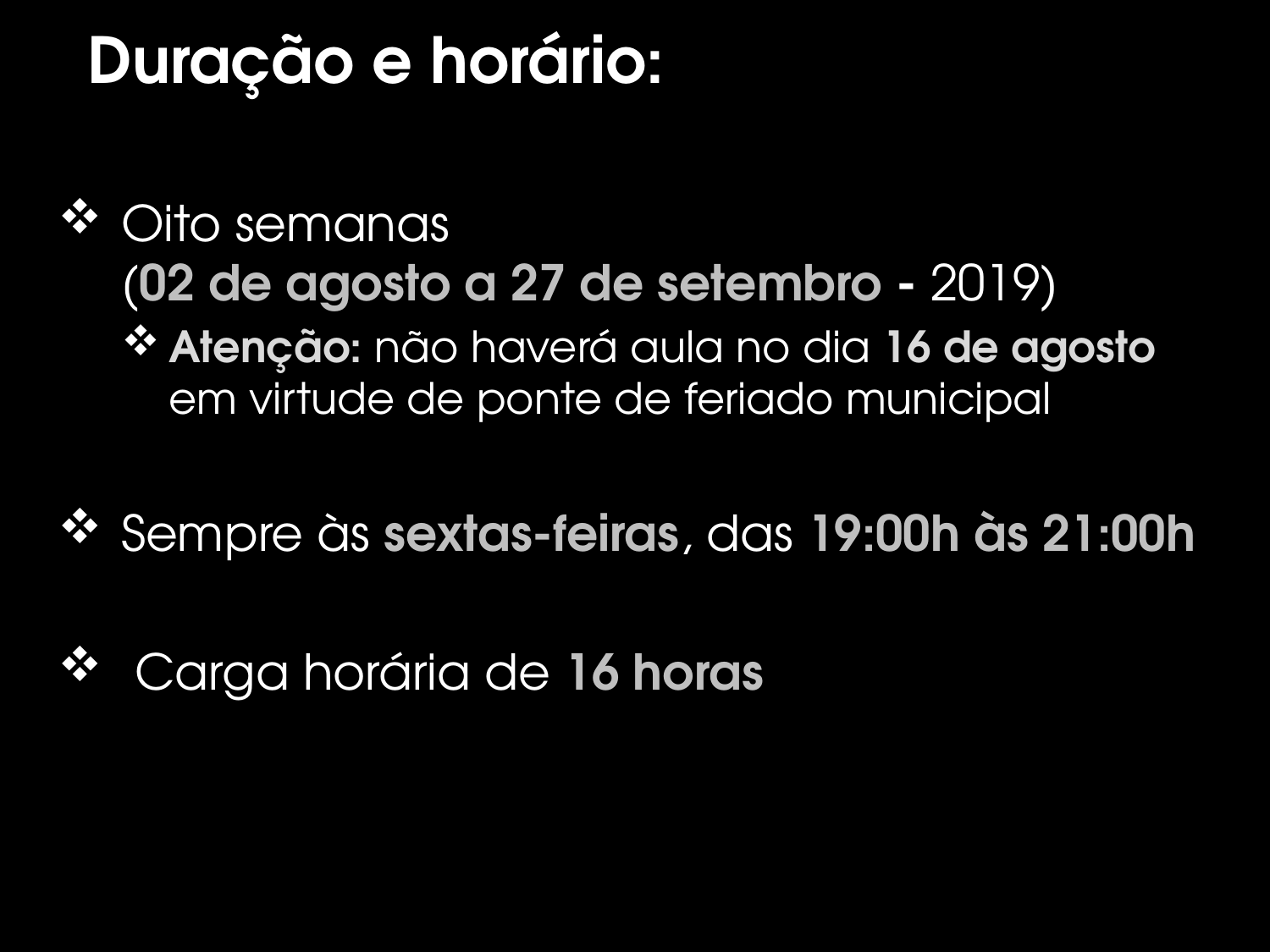

# Duração e horário:
Oito semanas
(02 de agosto a 27 de setembro - 2019)
Atenção: não haverá aula no dia 16 de agosto em virtude de ponte de feriado municipal

Sempre às sextas-feiras, das 19:00h às 21:00h

 Carga horária de 16 horas